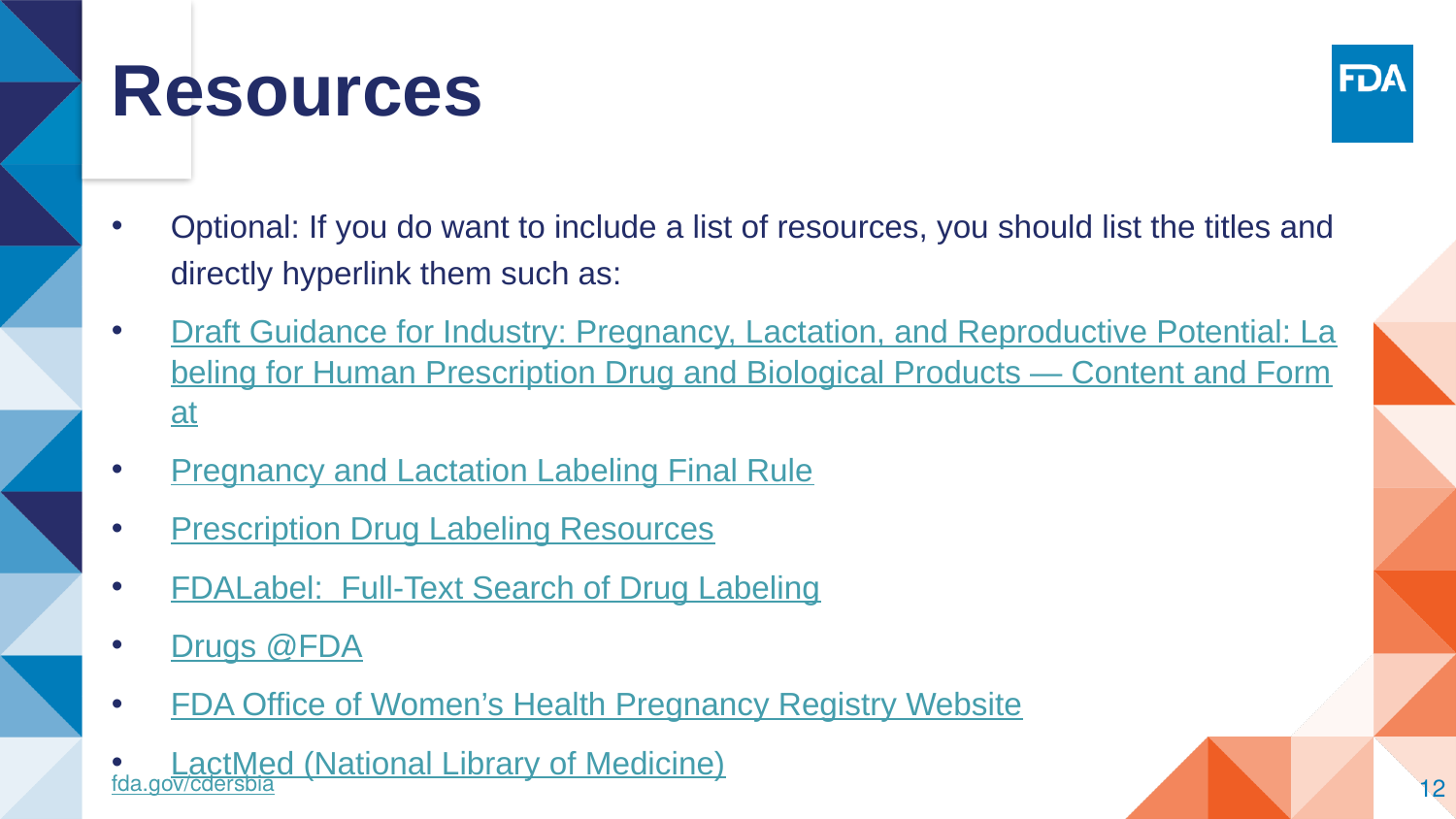

# Resources
Optional: If you do want to include a list of resources, you should list the titles and directly hyperlink them such as:
Draft Guidance for Industry: Pregnancy, Lactation, and Reproductive Potential: Labeling for Human Prescription Drug and Biological Products — Content and Format
Pregnancy and Lactation Labeling Final Rule
Prescription Drug Labeling Resources
FDALabel:  Full-Text Search of Drug Labeling
Drugs @FDA
FDA Office of Women’s Health Pregnancy Registry Website
LactMed (National Library of Medicine)